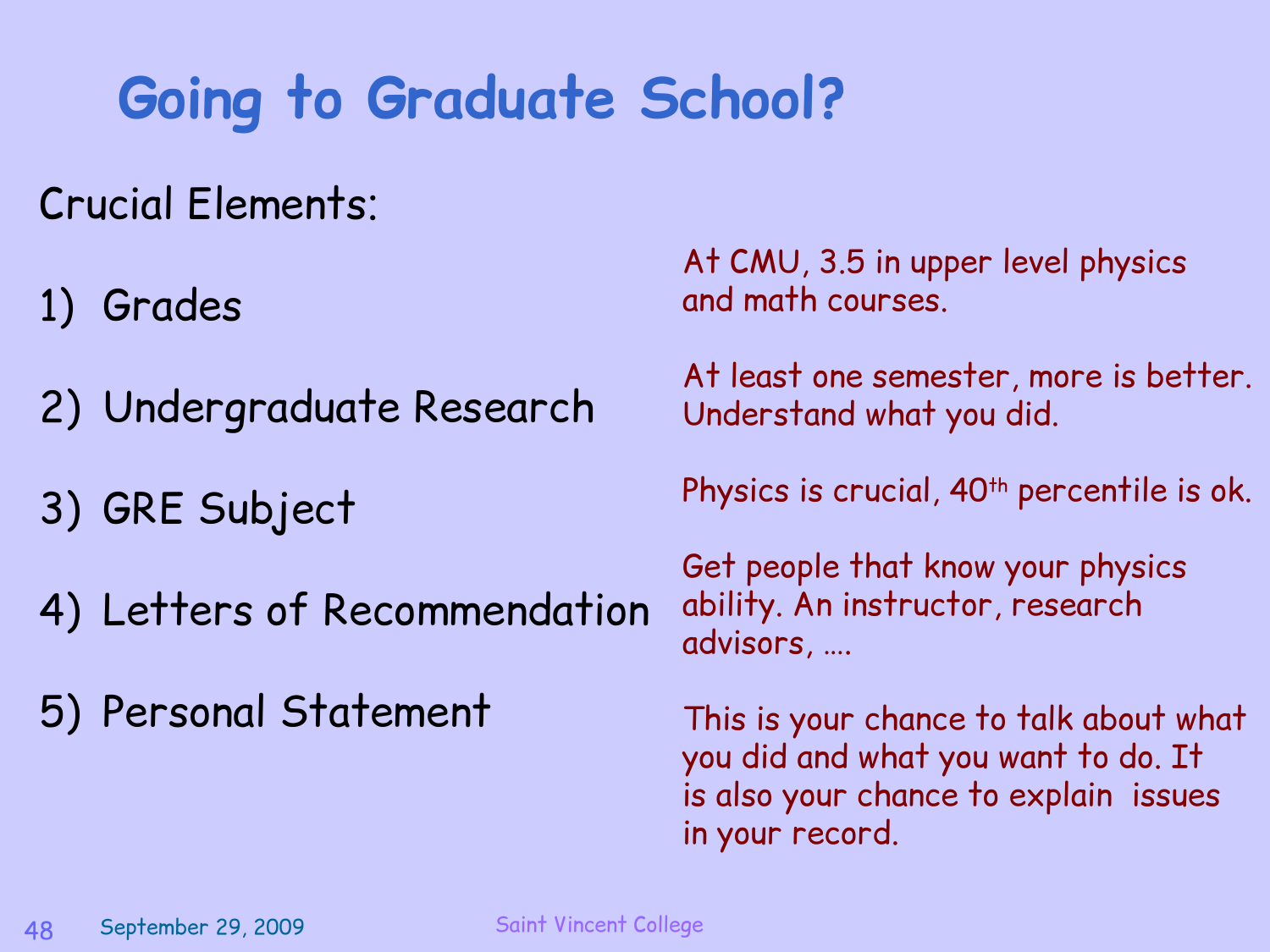

# Going to Graduate School?
Crucial Elements:

Grades

Undergraduate Research

GRE Subject

Letters of Recommendation

Personal Statement
At CMU, 3.5 in upper level physics
and math courses.

At least one semester, more is better.
Understand what you did.

Physics is crucial, 40th percentile is ok.

Get people that know your physics
ability. An instructor, research
advisors, ….

This is your chance to talk about what
you did and what you want to do. It
is also your chance to explain  issues
in your record.
Saint Vincent College
September 29, 2009
48